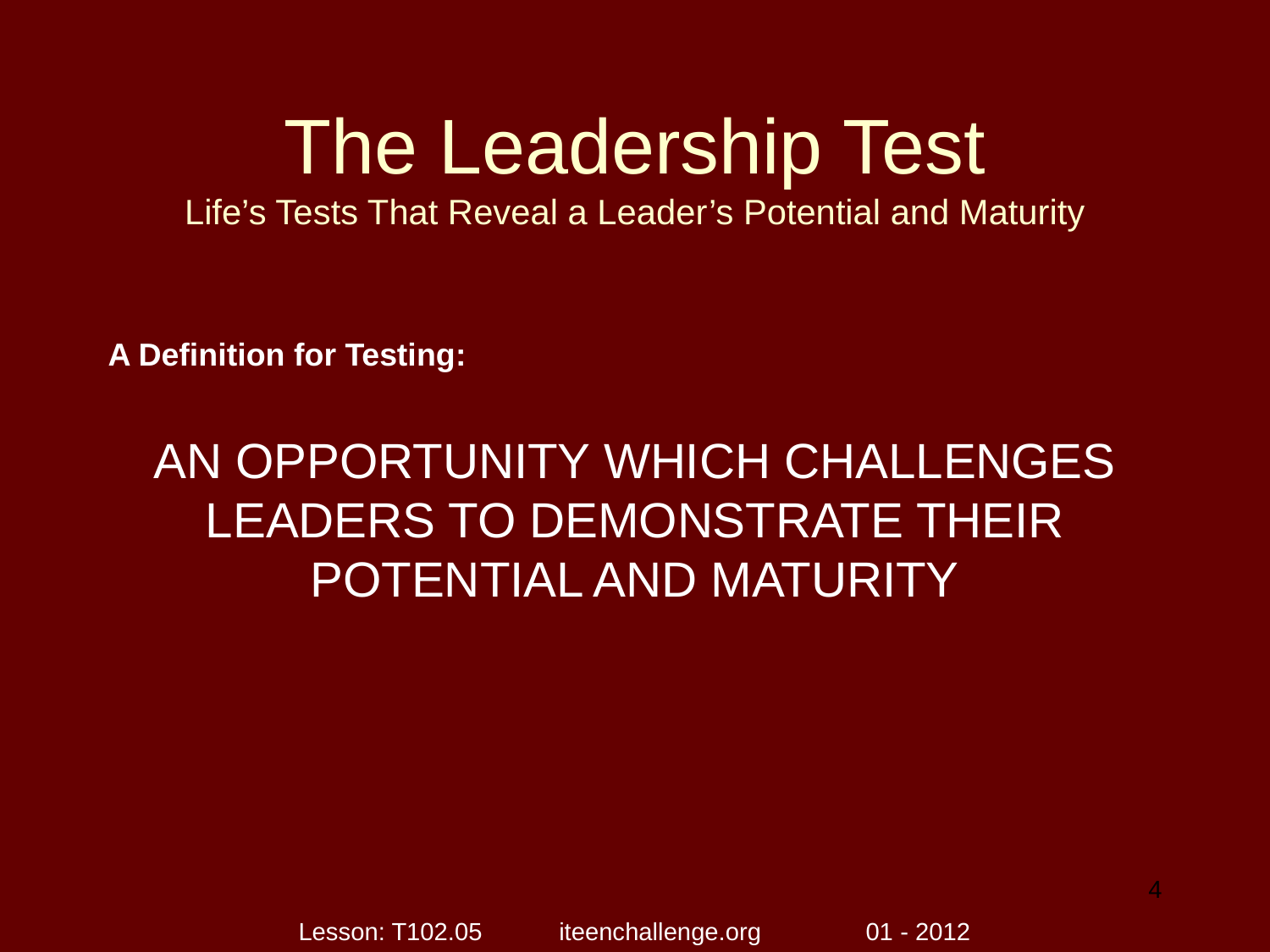

# The Leadership Test Life’s Tests That Reveal a Leader’s Potential and Maturity
A Definition for Testing:
AN OPPORTUNITY WHICH CHALLENGES LEADERS TO DEMONSTRATE THEIR POTENTIAL AND MATURITY
4
Lesson: T102.05           iteenchallenge.org               01 - 2012